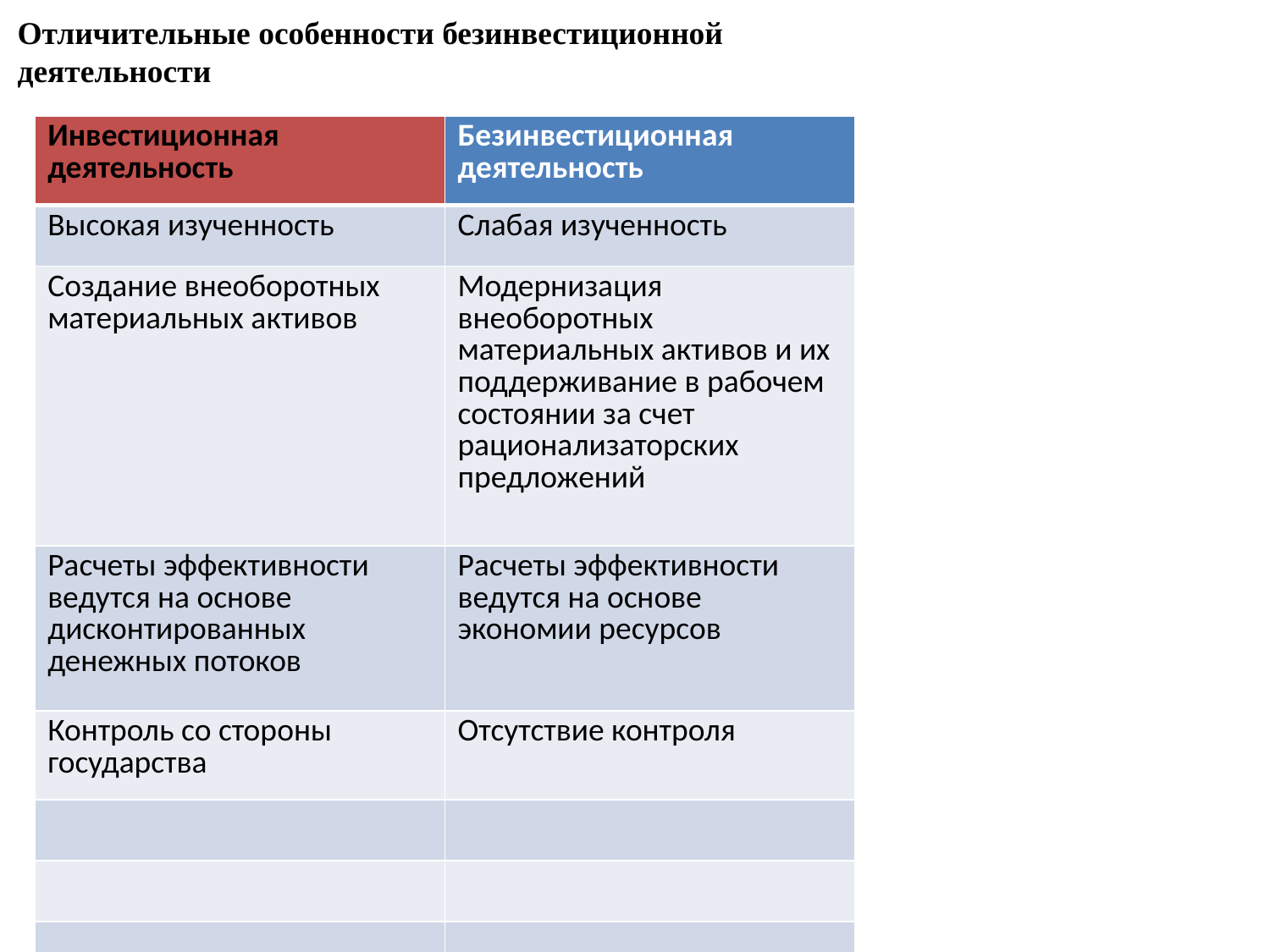

Отличительные особенности безинвестиционной
деятельности
| Инвестиционная деятельность | Безинвестиционная деятельность |
| --- | --- |
| Высокая изученность | Слабая изученность |
| Создание внеоборотных материальных активов | Модернизация внеоборотных материальных активов и их поддерживание в рабочем состоянии за счет рационализаторских предложений |
| Расчеты эффективности ведутся на основе дисконтированных денежных потоков | Расчеты эффективности ведутся на основе экономии ресурсов |
| Контроль со стороны государства | Отсутствие контроля |
|  |  |
|  |  |
|  |  |